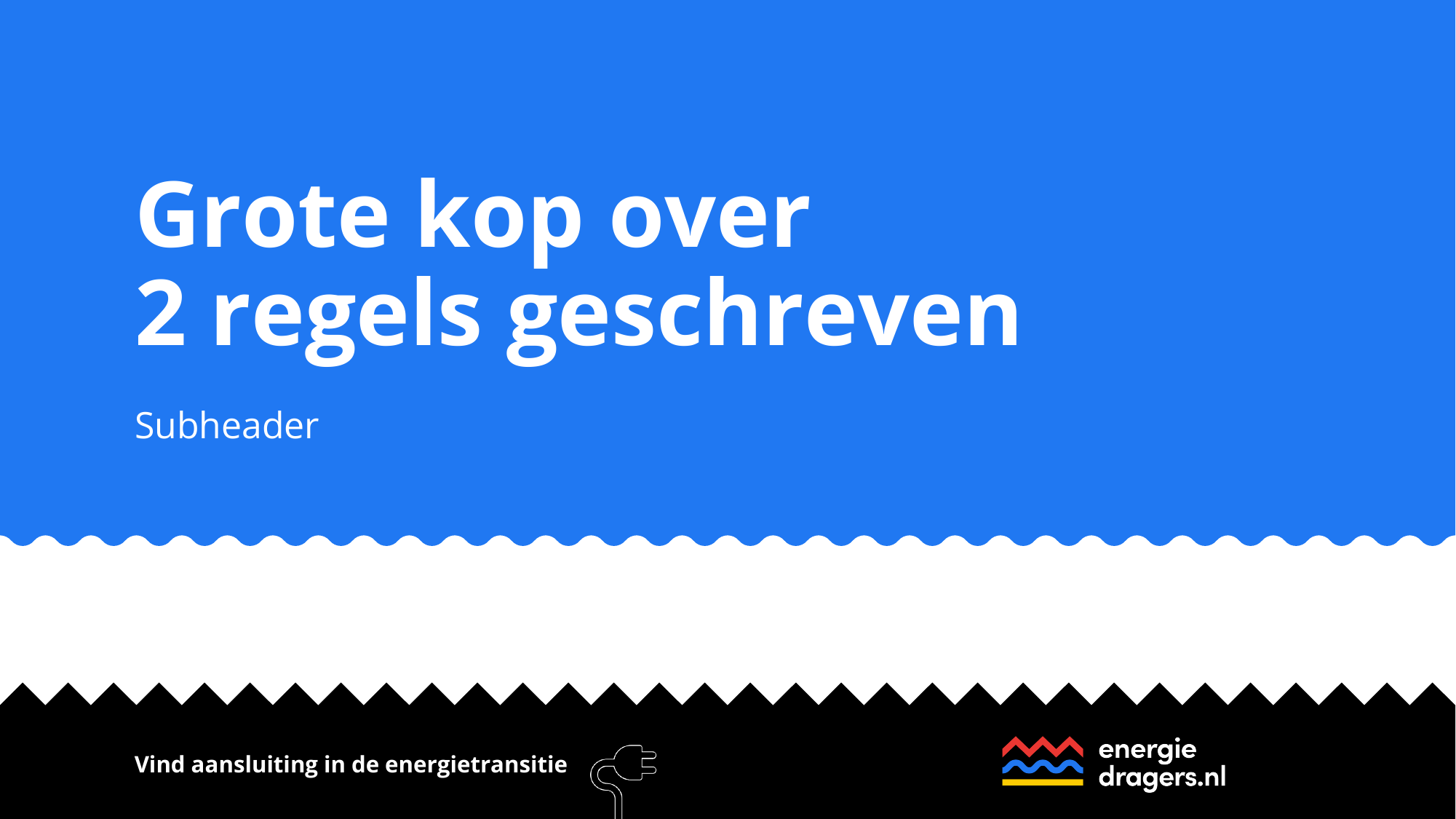

# Grote kop over 2 regels geschreven
Subheader